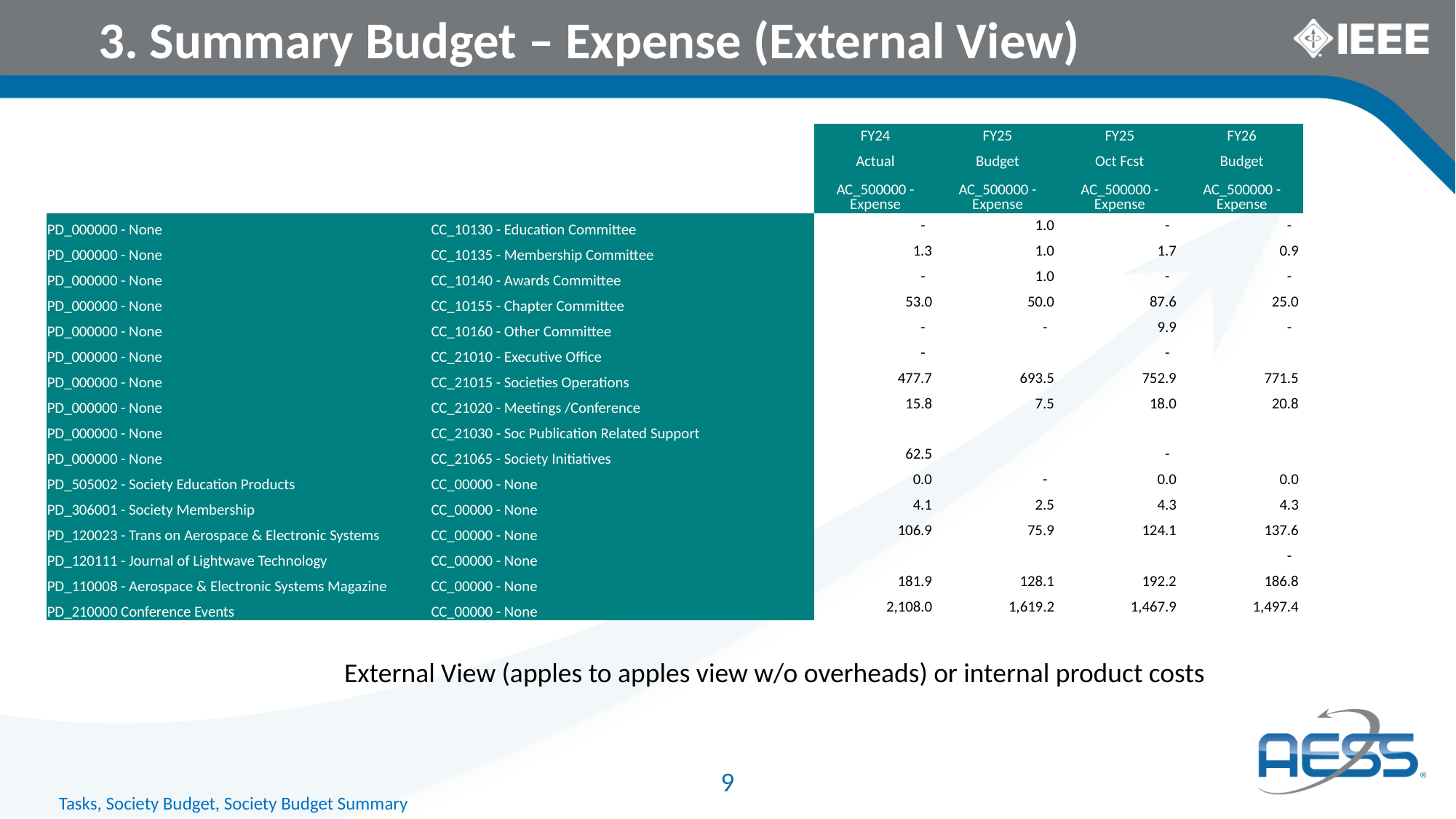

3. Summary Budget – Expense (External View)
|  |  | FY24 | FY25 | FY25 | FY26 |
| --- | --- | --- | --- | --- | --- |
|  |  | Actual | Budget | Oct Fcst | Budget |
|  |  | AC\_500000 - Expense | AC\_500000 - Expense | AC\_500000 - Expense | AC\_500000 - Expense |
| PD\_000000 - None | CC\_10130 - Education Committee | - | 1.0 | - | - |
| PD\_000000 - None | CC\_10135 - Membership Committee | 1.3 | 1.0 | 1.7 | 0.9 |
| PD\_000000 - None | CC\_10140 - Awards Committee | - | 1.0 | - | - |
| PD\_000000 - None | CC\_10155 - Chapter Committee | 53.0 | 50.0 | 87.6 | 25.0 |
| PD\_000000 - None | CC\_10160 - Other Committee | - | - | 9.9 | - |
| PD\_000000 - None | CC\_21010 - Executive Office | - |  | - |  |
| PD\_000000 - None | CC\_21015 - Societies Operations | 477.7 | 693.5 | 752.9 | 771.5 |
| PD\_000000 - None | CC\_21020 - Meetings /Conference | 15.8 | 7.5 | 18.0 | 20.8 |
| PD\_000000 - None | CC\_21030 - Soc Publication Related Support |  |  |  |  |
| PD\_000000 - None | CC\_21065 - Society Initiatives | 62.5 |  | - |  |
| PD\_505002 - Society Education Products | CC\_00000 - None | 0.0 | - | 0.0 | 0.0 |
| PD\_306001 - Society Membership | CC\_00000 - None | 4.1 | 2.5 | 4.3 | 4.3 |
| PD\_120023 - Trans on Aerospace & Electronic Systems | CC\_00000 - None | 106.9 | 75.9 | 124.1 | 137.6 |
| PD\_120111 - Journal of Lightwave Technology | CC\_00000 - None |  |  |  | - |
| PD\_110008 - Aerospace & Electronic Systems Magazine | CC\_00000 - None | 181.9 | 128.1 | 192.2 | 186.8 |
| PD\_210000 Conference Events | CC\_00000 - None | 2,108.0 | 1,619.2 | 1,467.9 | 1,497.4 |

External View (apples to apples view w/o overheads) or internal product costs
9
Tasks, Society Budget, Society Budget Summary